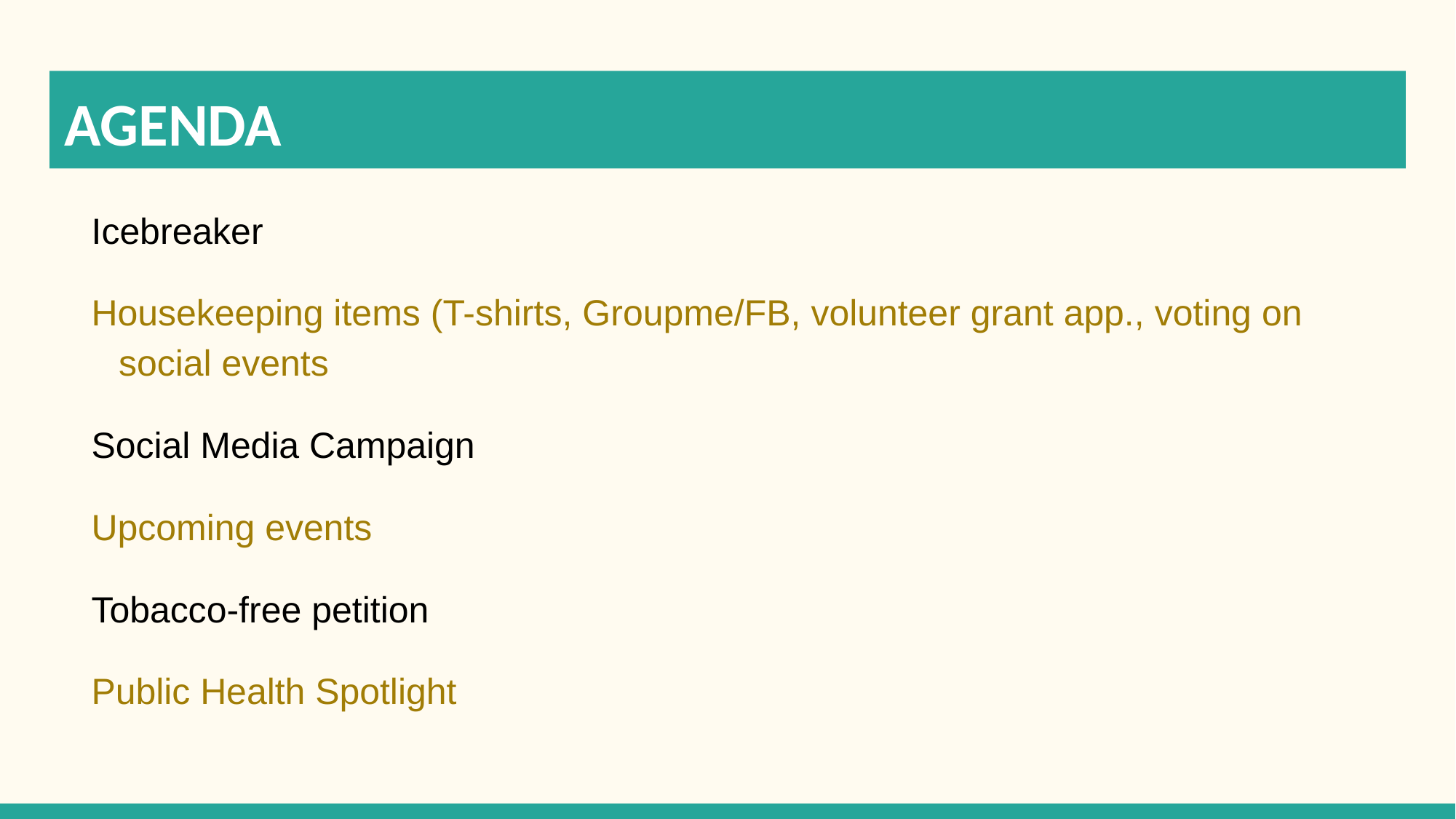

# AGENDA
Icebreaker
Housekeeping items (T-shirts, Groupme/FB, volunteer grant app., voting on social events
Social Media Campaign
Upcoming events
Tobacco-free petition
Public Health Spotlight